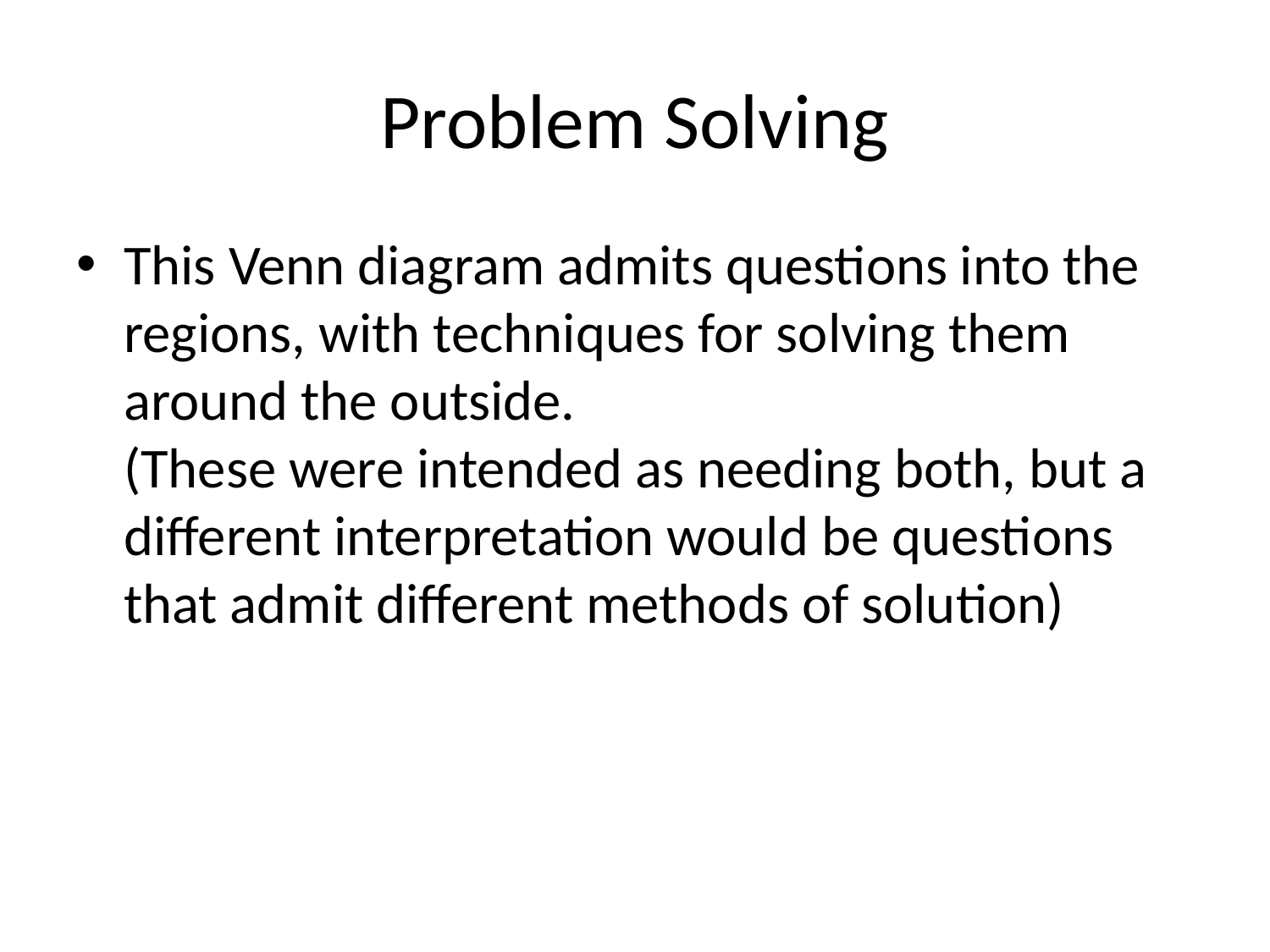

# Problem Solving
This Venn diagram admits questions into the regions, with techniques for solving them around the outside.
(These were intended as needing both, but a different interpretation would be questions that admit different methods of solution)